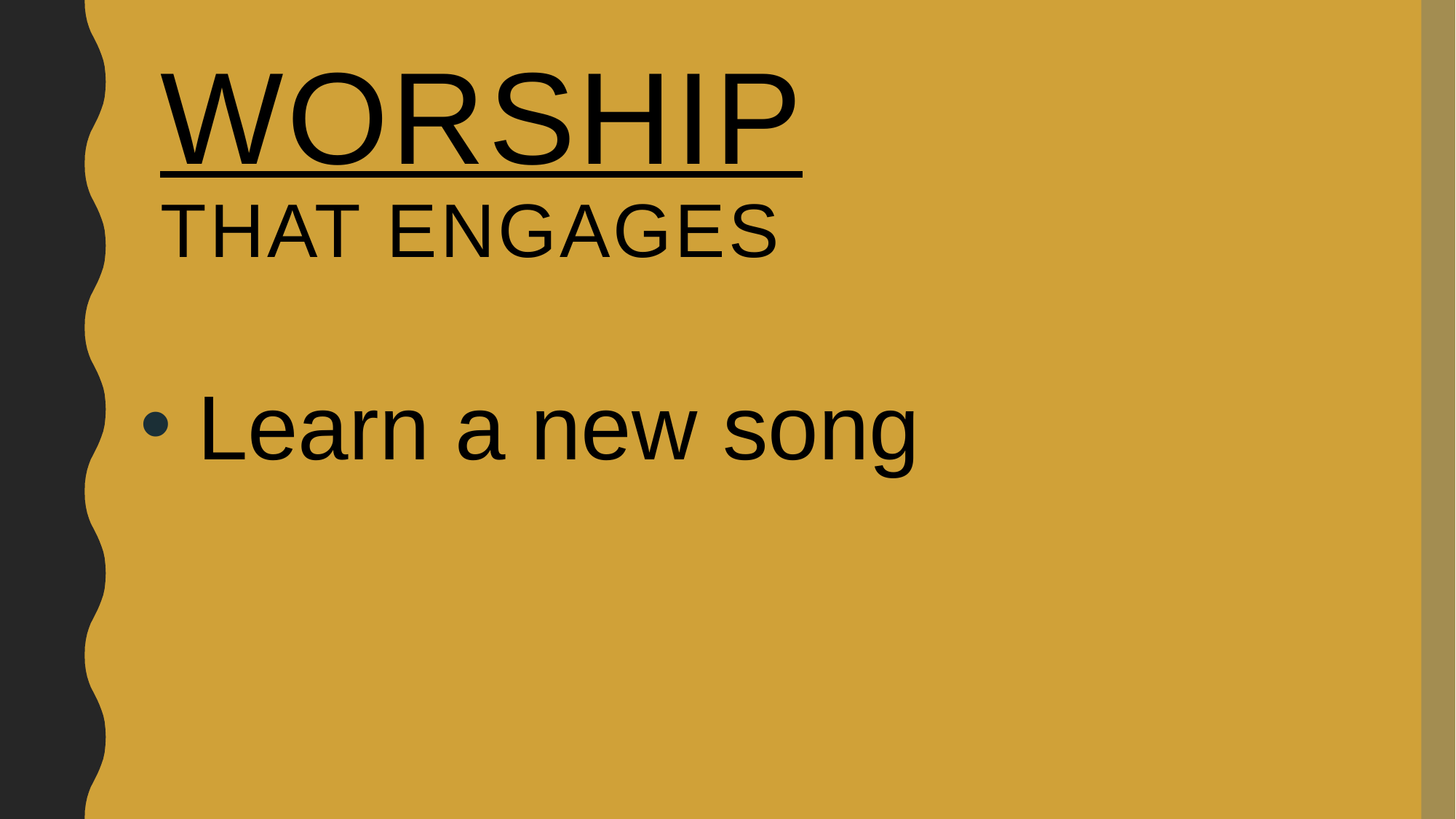

# WORSHIP that ENGAGES
 Learn a new song